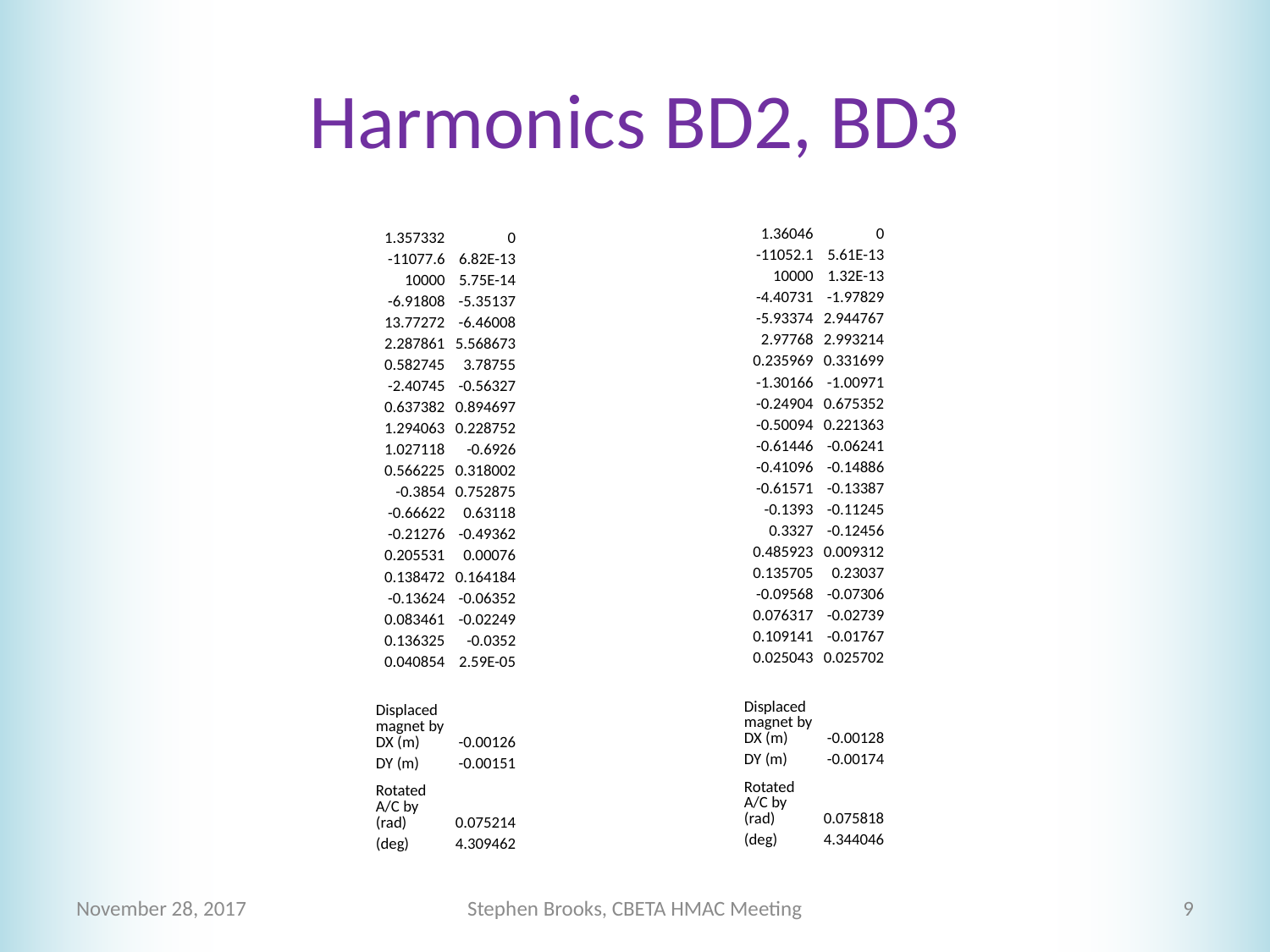

# Harmonics BD2, BD3
| 1.36046 | 0 |
| --- | --- |
| -11052.1 | 5.61E-13 |
| 10000 | 1.32E-13 |
| -4.40731 | -1.97829 |
| -5.93374 | 2.944767 |
| 2.97768 | 2.993214 |
| 0.235969 | 0.331699 |
| -1.30166 | -1.00971 |
| -0.24904 | 0.675352 |
| -0.50094 | 0.221363 |
| -0.61446 | -0.06241 |
| -0.41096 | -0.14886 |
| -0.61571 | -0.13387 |
| -0.1393 | -0.11245 |
| 0.3327 | -0.12456 |
| 0.485923 | 0.009312 |
| 0.135705 | 0.23037 |
| -0.09568 | -0.07306 |
| 0.076317 | -0.02739 |
| 0.109141 | -0.01767 |
| 0.025043 | 0.025702 |
|  |  |
| Displaced magnet by DX (m) | -0.00128 |
| DY (m) | -0.00174 |
| Rotated A/C by (rad) | 0.075818 |
| (deg) | 4.344046 |
| 1.357332 | 0 |
| --- | --- |
| -11077.6 | 6.82E-13 |
| 10000 | 5.75E-14 |
| -6.91808 | -5.35137 |
| 13.77272 | -6.46008 |
| 2.287861 | 5.568673 |
| 0.582745 | 3.78755 |
| -2.40745 | -0.56327 |
| 0.637382 | 0.894697 |
| 1.294063 | 0.228752 |
| 1.027118 | -0.6926 |
| 0.566225 | 0.318002 |
| -0.3854 | 0.752875 |
| -0.66622 | 0.63118 |
| -0.21276 | -0.49362 |
| 0.205531 | 0.00076 |
| 0.138472 | 0.164184 |
| -0.13624 | -0.06352 |
| 0.083461 | -0.02249 |
| 0.136325 | -0.0352 |
| 0.040854 | 2.59E-05 |
|  |  |
| Displaced magnet by DX (m) | -0.00126 |
| DY (m) | -0.00151 |
| Rotated A/C by (rad) | 0.075214 |
| (deg) | 4.309462 |
November 28, 2017
Stephen Brooks, CBETA HMAC Meeting
9